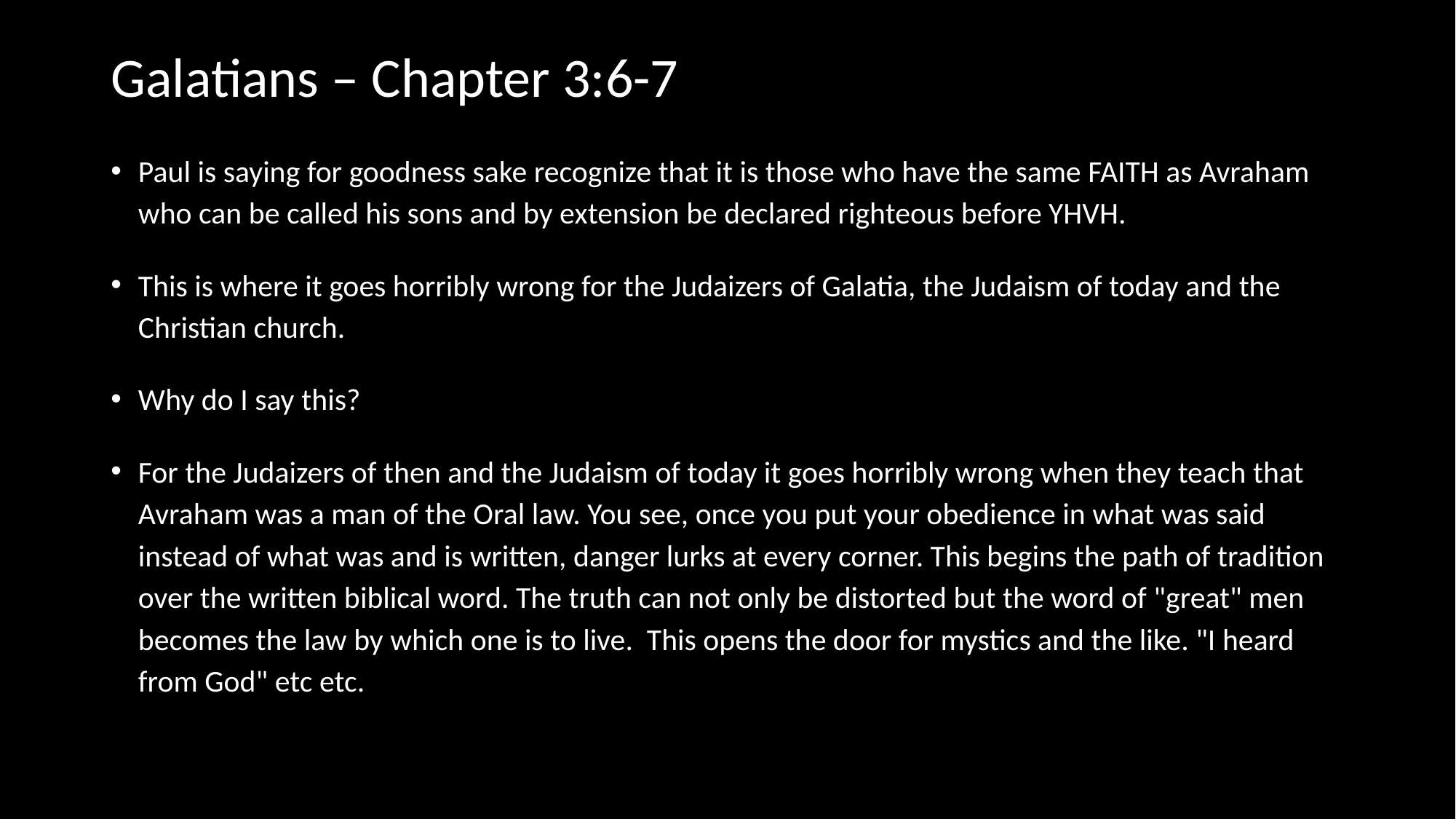

# Galatians – Chapter 3:6-7
Paul is saying for goodness sake recognize that it is those who have the same FAITH as Avraham who can be called his sons and by extension be declared righteous before YHVH.
This is where it goes horribly wrong for the Judaizers of Galatia, the Judaism of today and the Christian church.
Why do I say this?
For the Judaizers of then and the Judaism of today it goes horribly wrong when they teach that Avraham was a man of the Oral law. You see, once you put your obedience in what was said instead of what was and is written, danger lurks at every corner. This begins the path of tradition over the written biblical word. The truth can not only be distorted but the word of "great" men becomes the law by which one is to live.  This opens the door for mystics and the like. "I heard from God" etc etc.